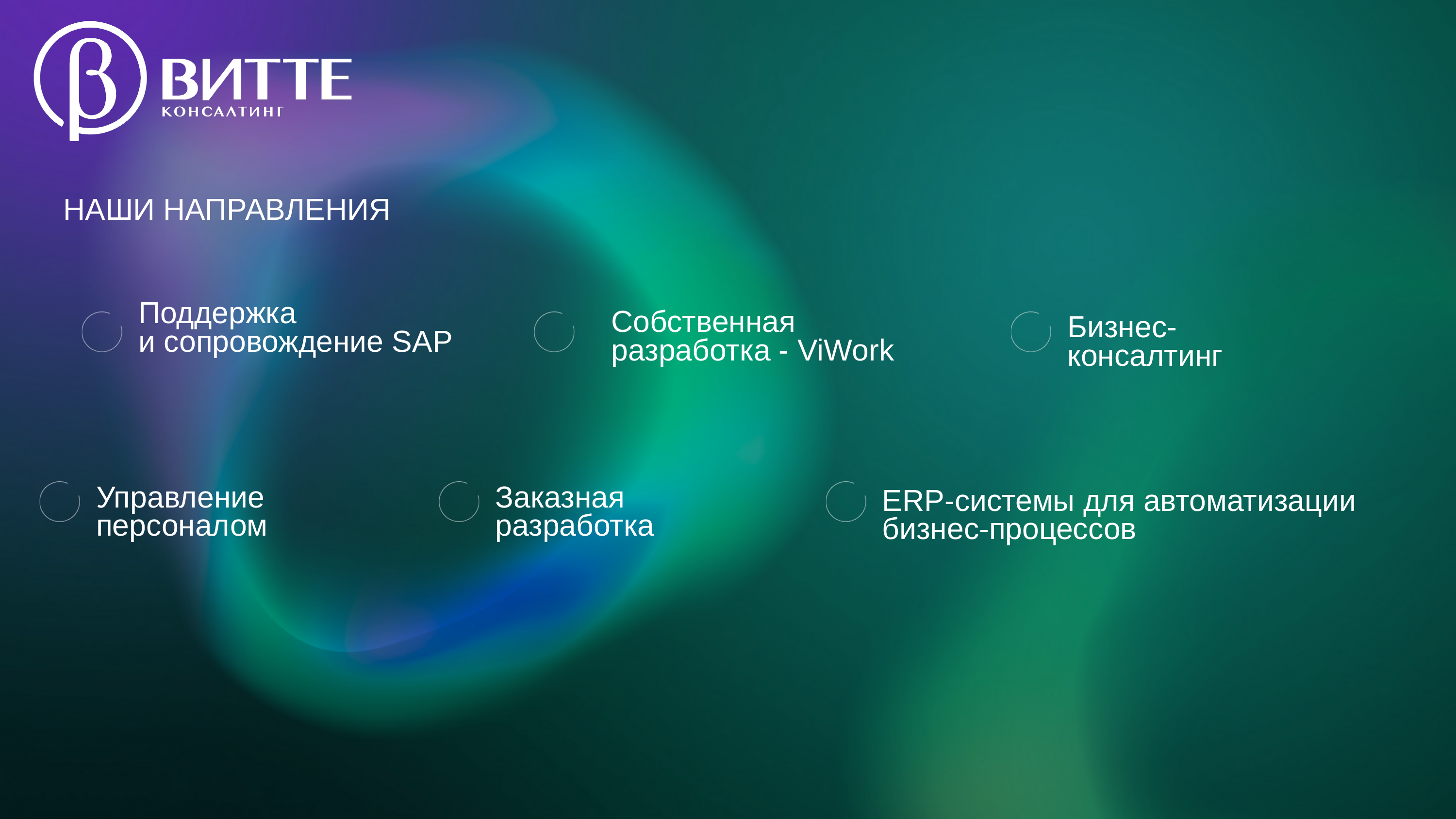

НАШИ НАПРАВЛЕНИЯ
Поддержка
и сопровождение SAP
Собственная разработка - ViWork

Бизнес-консалтинг

Управление персоналом
Заказная разработка
ERP-системы для автоматизации бизнес-процессов